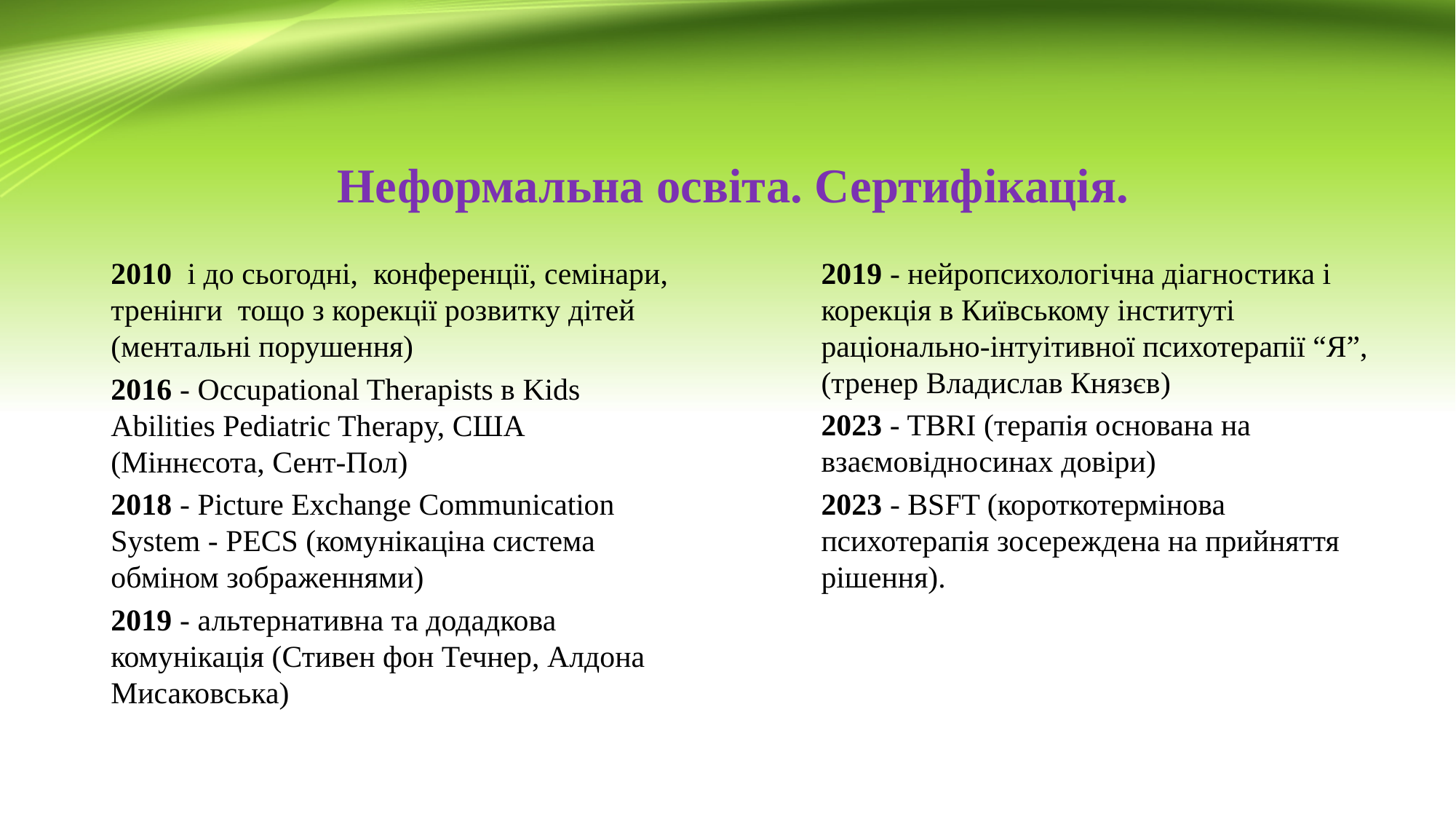

# Неформальна освіта. Сертифікація.

2010  і до сьогодні,  конференції, семінари, тренінги  тощо з корекції розвитку дітей (ментальні порушення)
2016 - Occupational Therapists в Kids Abilities Pediatric Therapy, США (Міннєсота, Сент-Пол)
2018 - Picture Exchange Communication System - PECS (комунікаціна система обміном зображеннями)
2019 - альтернативна та додадкова комунікація (Стивен фон Течнер, Алдона Мисаковська)

2019 - нейропсихологічна діагностика і корекція в Київському інституті раціонально-інтуітивної психотерапії “Я”, (тренер Владислав Князєв)
2023 - TBRI (терапія основана на взаємовідносинах довіри)
2023 - BSFT (короткотермінова психотерапія зосереждена на прийняття рішення).